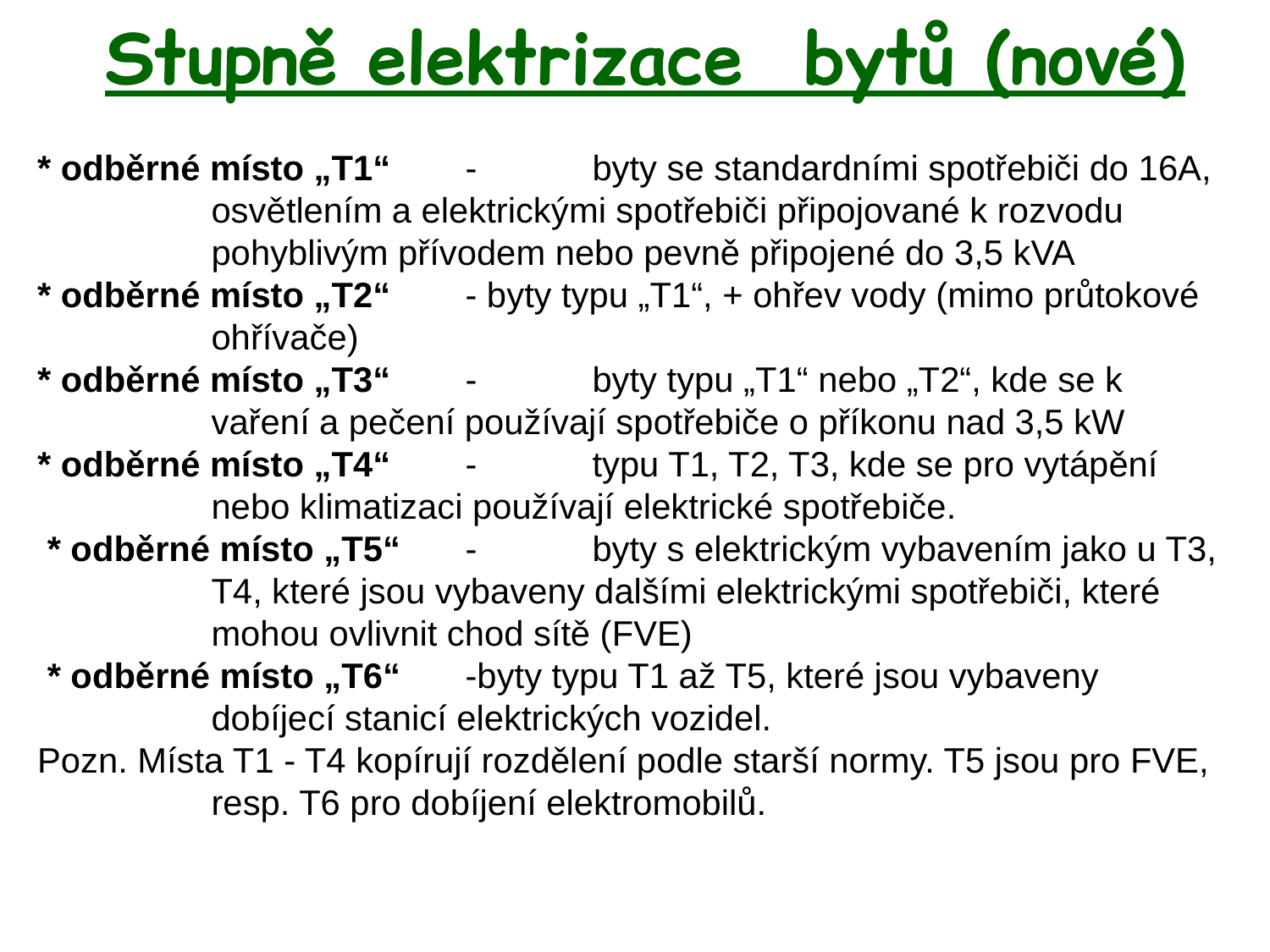

Stupně elektrizace  bytů (nové)
* odběrné místo „T1“	-	byty se standardními spotřebiči do 16A, osvětlením a elektrickými spotřebiči připojované k rozvodu pohyblivým přívodem nebo pevně připojené do 3,5 kVA
* odběrné místo „T2“ 	- byty typu „T1“, + ohřev vody (mimo průtokové ohřívače)
* odběrné místo „T3“ 	-	byty typu „T1“ nebo „T2“, kde se k vaření a pečení používají spotřebiče o příkonu nad 3,5 kW
* odběrné místo „T4“	-	typu T1, T2, T3, kde se pro vytápění nebo klimatizaci používají elektrické spotřebiče.
 * odběrné místo „T5“	-	byty s elektrickým vybavením jako u T3, T4, které jsou vybaveny dalšími elektrickými spotřebiči, které mohou ovlivnit chod sítě (FVE)
 * odběrné místo „T6“	-byty typu T1 až T5, které jsou vybaveny dobíjecí stanicí elektrických vozidel.
Pozn. Místa T1 - T4 kopírují rozdělení podle starší normy. T5 jsou pro FVE, resp. T6 pro dobíjení elektromobilů.